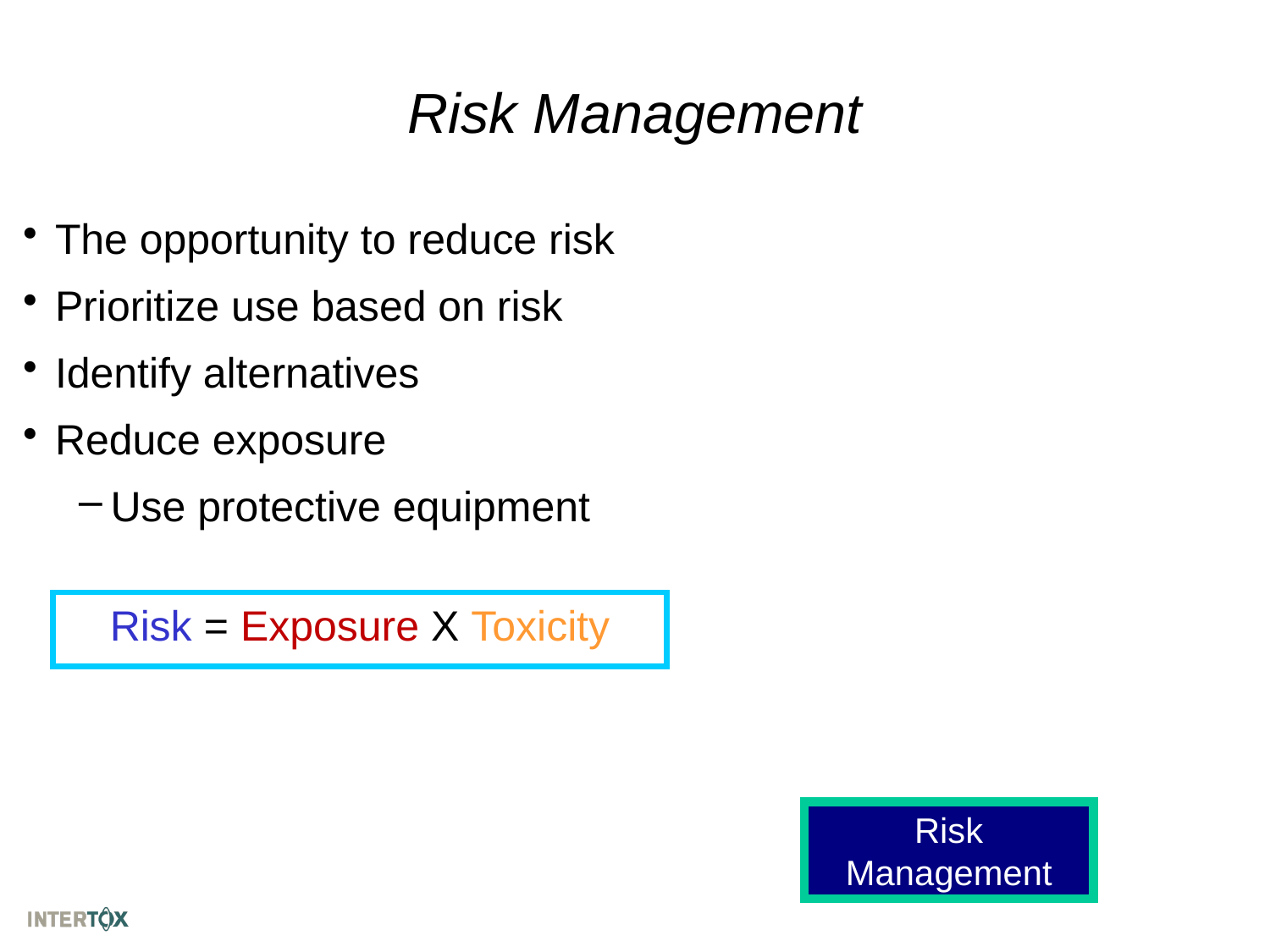

# Risk Management
The opportunity to reduce risk
Prioritize use based on risk
Identify alternatives
Reduce exposure
Use protective equipment
Risk = Exposure X Toxicity

Risk Management